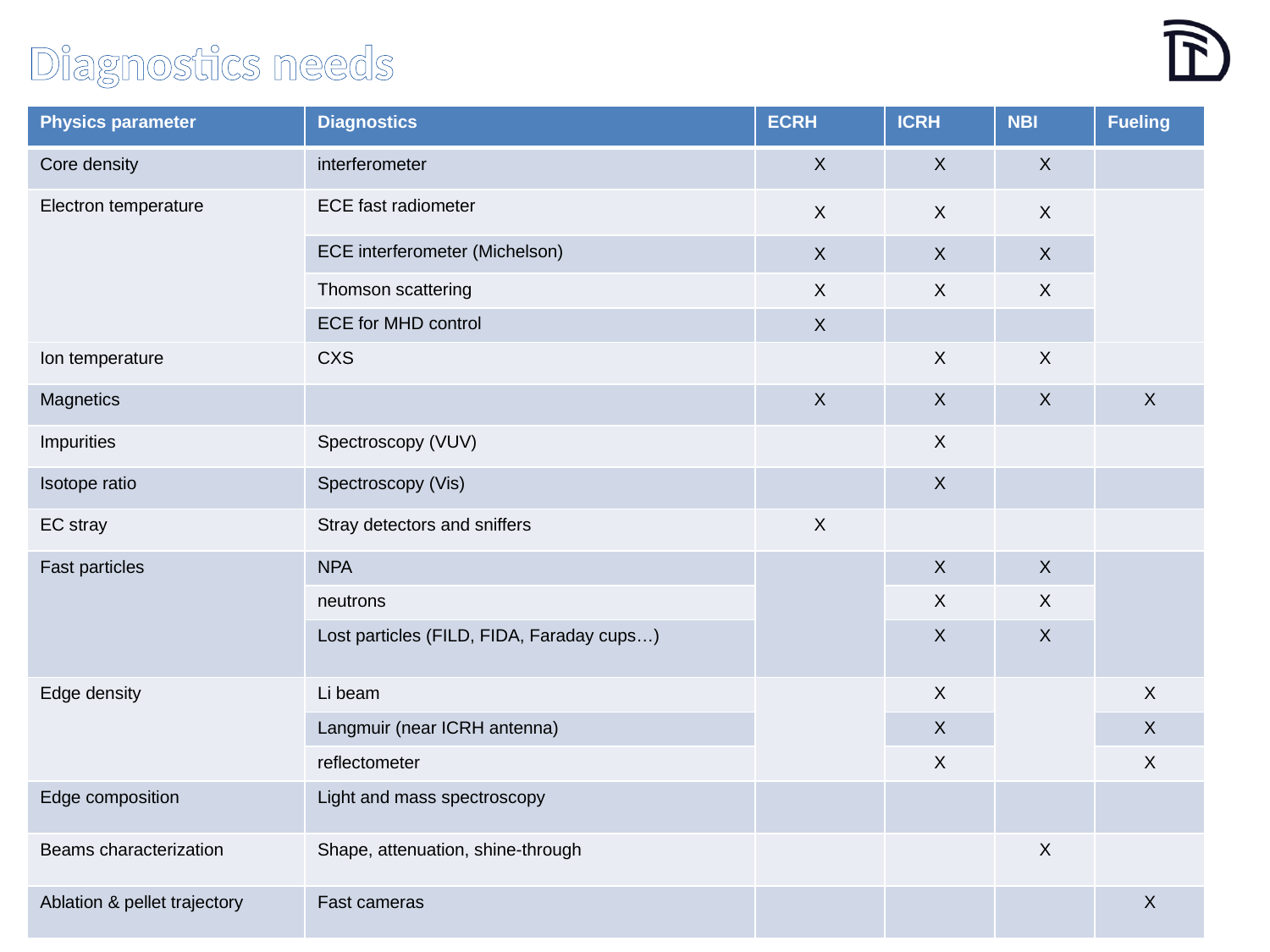

# Diagnostics needs
| Physics parameter | Diagnostics | ECRH | ICRH | NBI | Fueling |
| --- | --- | --- | --- | --- | --- |
| Core density | interferometer | X | X | X |  |
| Electron temperature | ECE fast radiometer | X | X | X |  |
|  | ECE interferometer (Michelson) | X | X | X |  |
|  | Thomson scattering | X | X | X |  |
|  | ECE for MHD control | X |  |  |  |
| Ion temperature | CXS |  | X | X |  |
| Magnetics |  | X | X | X | X |
| Impurities | Spectroscopy (VUV) |  | X |  |  |
| Isotope ratio | Spectroscopy (Vis) |  | X |  |  |
| EC stray | Stray detectors and sniffers | X |  |  |  |
| Fast particles | NPA |  | X | X |  |
|  | neutrons |  | X | X |  |
|  | Lost particles (FILD, FIDA, Faraday cups…) |  | X | X |  |
| Edge density | Li beam |  | X |  | X |
|  | Langmuir (near ICRH antenna) |  | X |  | X |
|  | reflectometer |  | X |  | X |
| Edge composition | Light and mass spectroscopy |  |  |  |  |
| Beams characterization | Shape, attenuation, shine-through |  |  | X |  |
| Ablation & pellet trajectory | Fast cameras |  |  |  | X |
C.Sozzi, D.Van Eester, P.Vincenzi | EG#4 | DTT-RP 2nd meeting | 26-28 April 2023 |